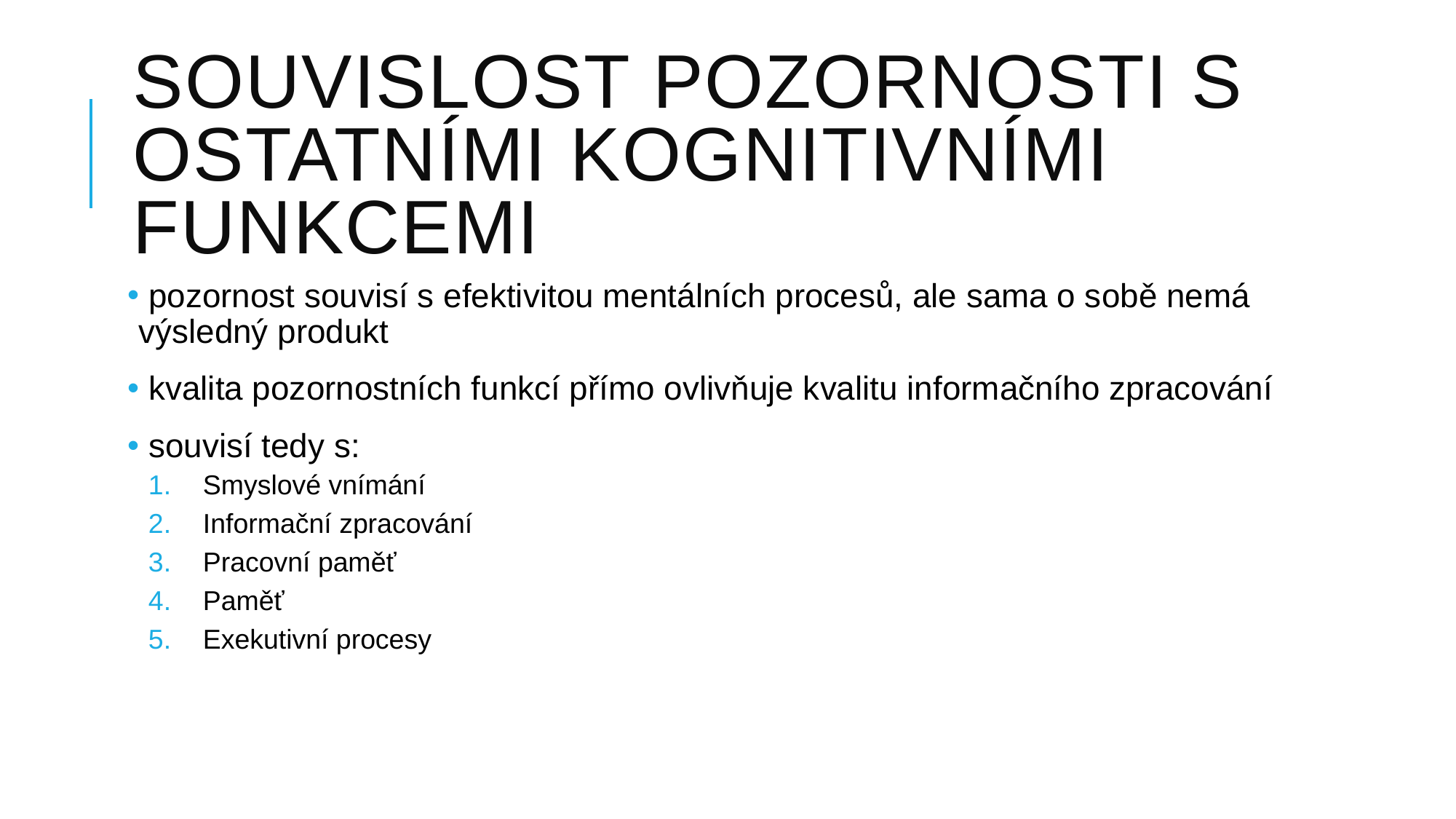

# Souvislost pozornosti s ostatními kognitivními funkcemi
 pozornost souvisí s efektivitou mentálních procesů, ale sama o sobě nemá výsledný produkt
 kvalita pozornostních funkcí přímo ovlivňuje kvalitu informačního zpracování
 souvisí tedy s:
Smyslové vnímání
Informační zpracování
Pracovní paměť
Paměť
Exekutivní procesy